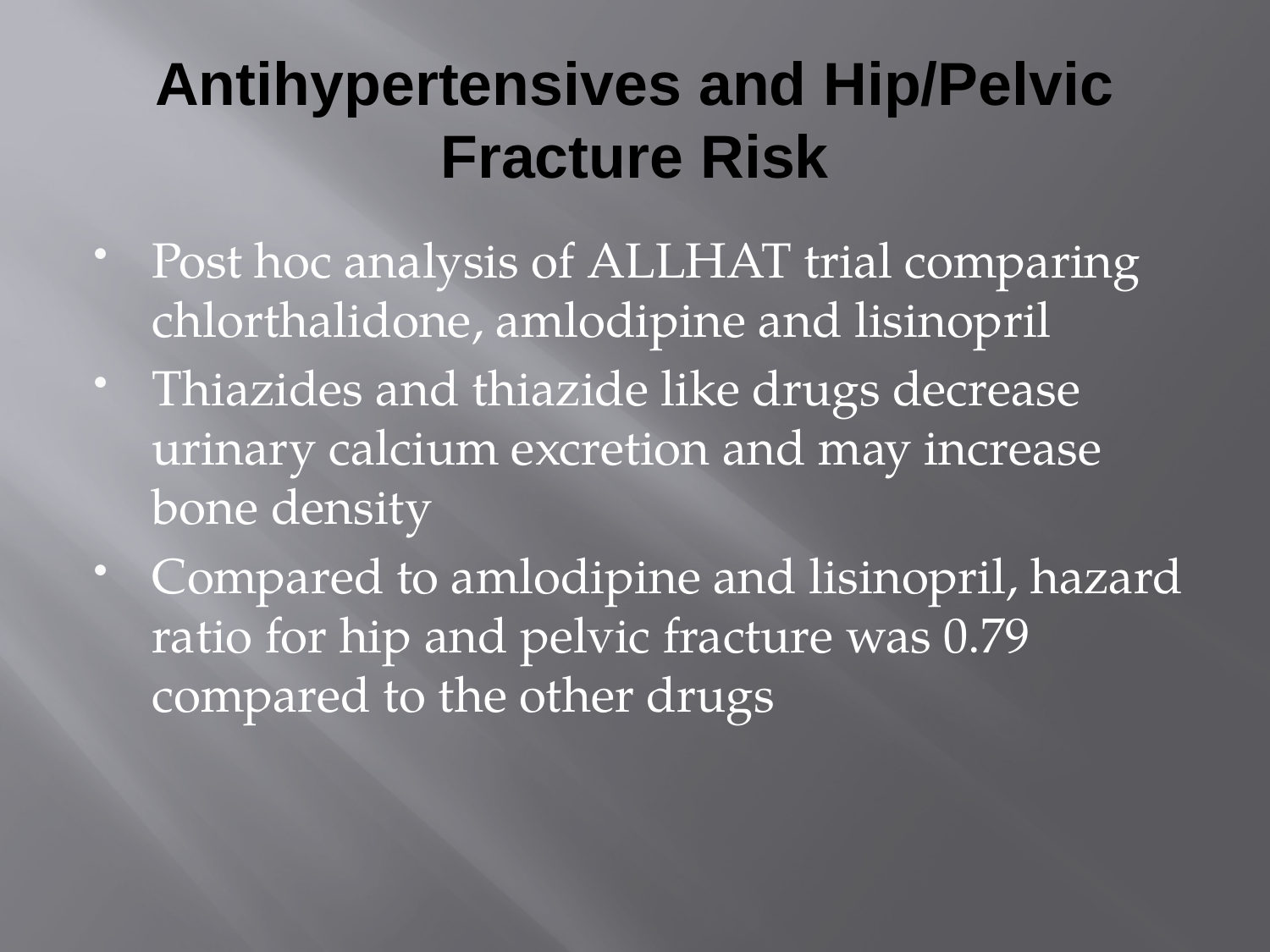

# Antihypertensives and Hip/Pelvic Fracture Risk
Post hoc analysis of ALLHAT trial comparing chlorthalidone, amlodipine and lisinopril
Thiazides and thiazide like drugs decrease urinary calcium excretion and may increase bone density
Compared to amlodipine and lisinopril, hazard ratio for hip and pelvic fracture was 0.79 compared to the other drugs